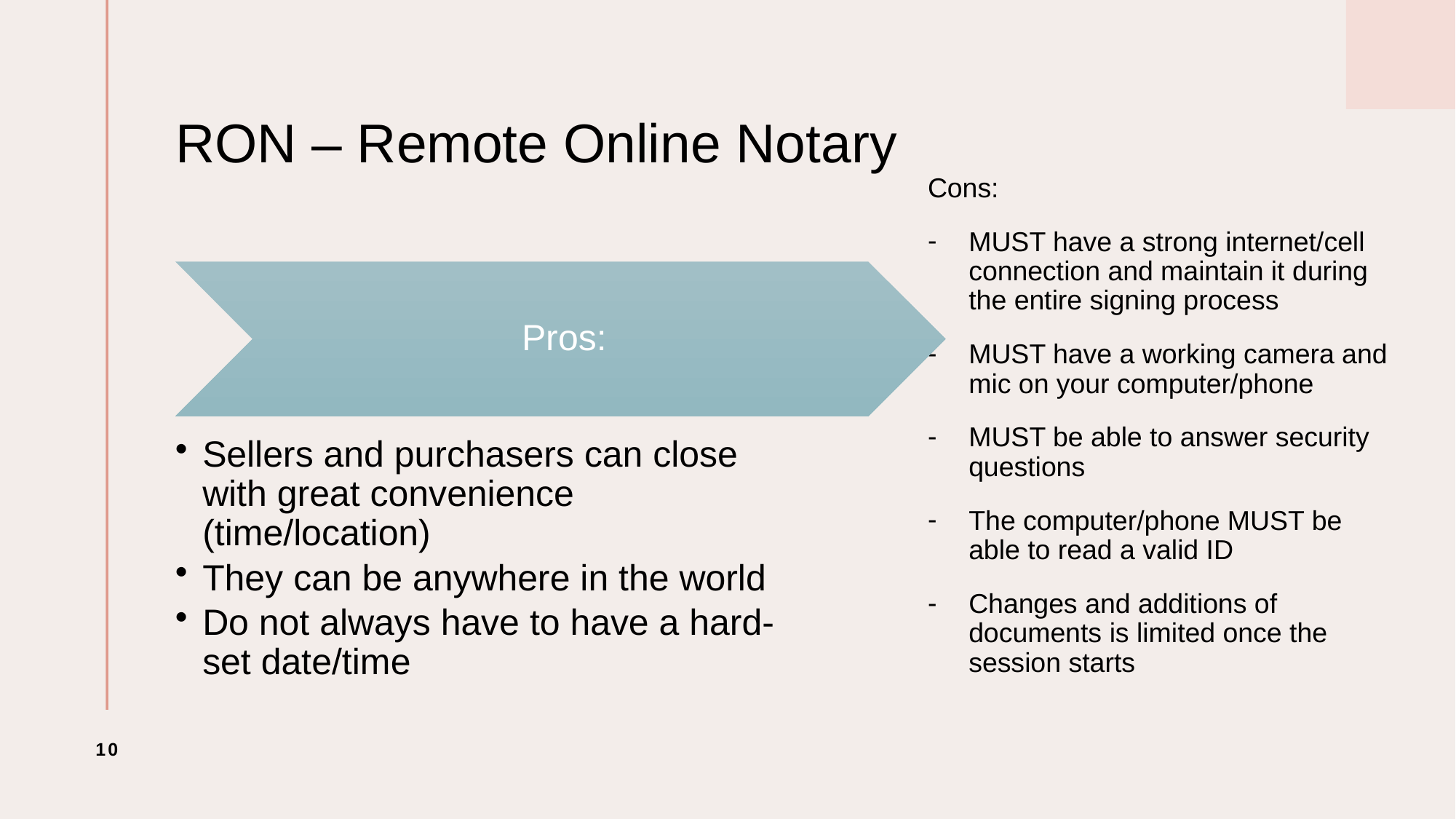

# RON – Remote Online Notary
Cons:
MUST have a strong internet/cell connection and maintain it during the entire signing process
MUST have a working camera and mic on your computer/phone
MUST be able to answer security questions
The computer/phone MUST be able to read a valid ID
Changes and additions of documents is limited once the session starts
Pros:
Sellers and purchasers can close with great convenience (time/location)
They can be anywhere in the world
Do not always have to have a hard-set date/time
10